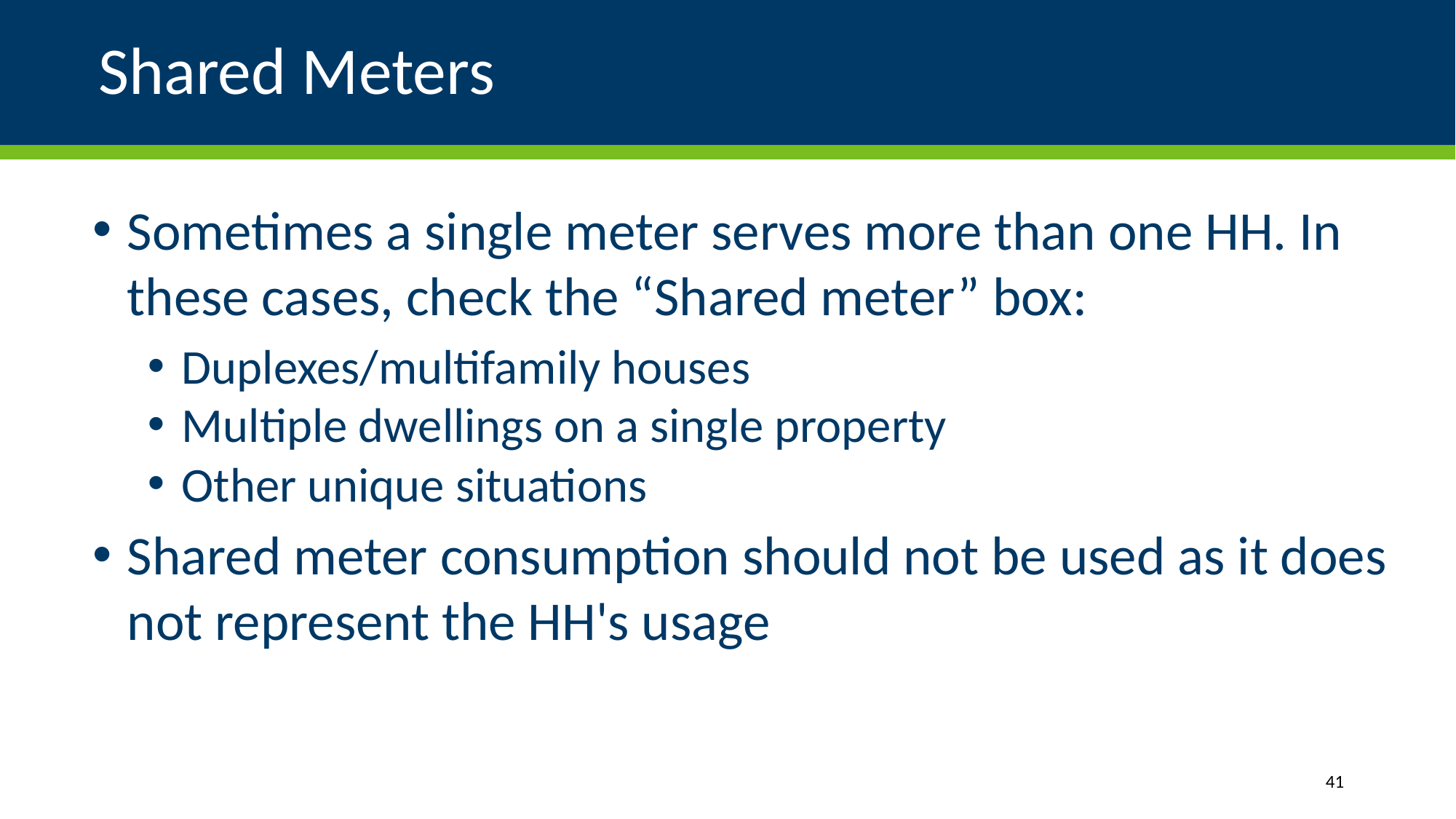

# Shared Meters
Sometimes a single meter serves more than one HH. In these cases, check the “Shared meter” box:
Duplexes/multifamily houses
Multiple dwellings on a single property
Other unique situations
Shared meter consumption should not be used as it does not represent the HH's usage
41